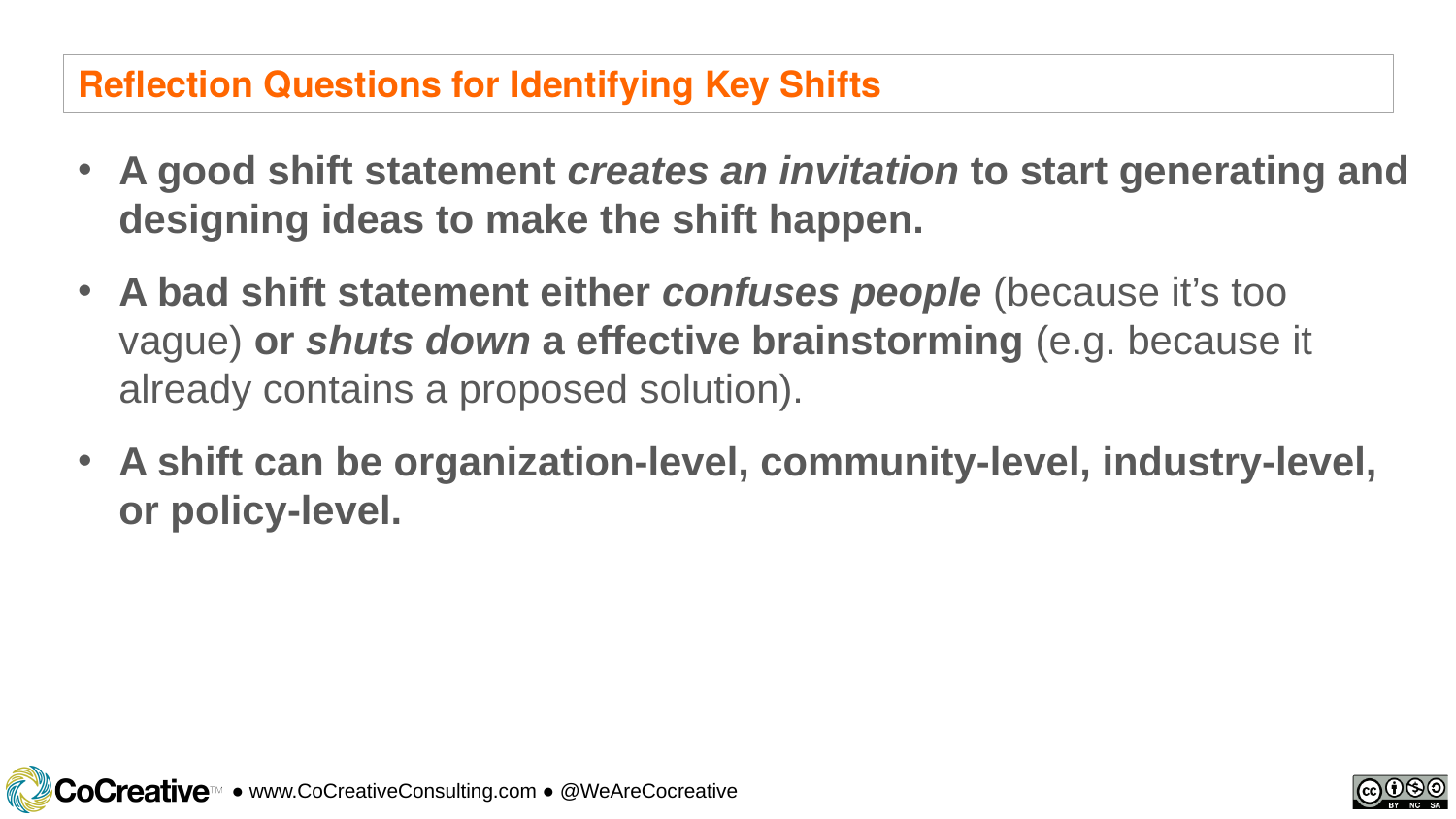

Reflection Questions for Identifying Key Shifts
A good shift statement creates an invitation to start generating and designing ideas to make the shift happen.
A bad shift statement either confuses people (because it’s too vague) or shuts down a effective brainstorming (e.g. because it already contains a proposed solution).
A shift can be organization-level, community-level, industry-level, or policy-level.